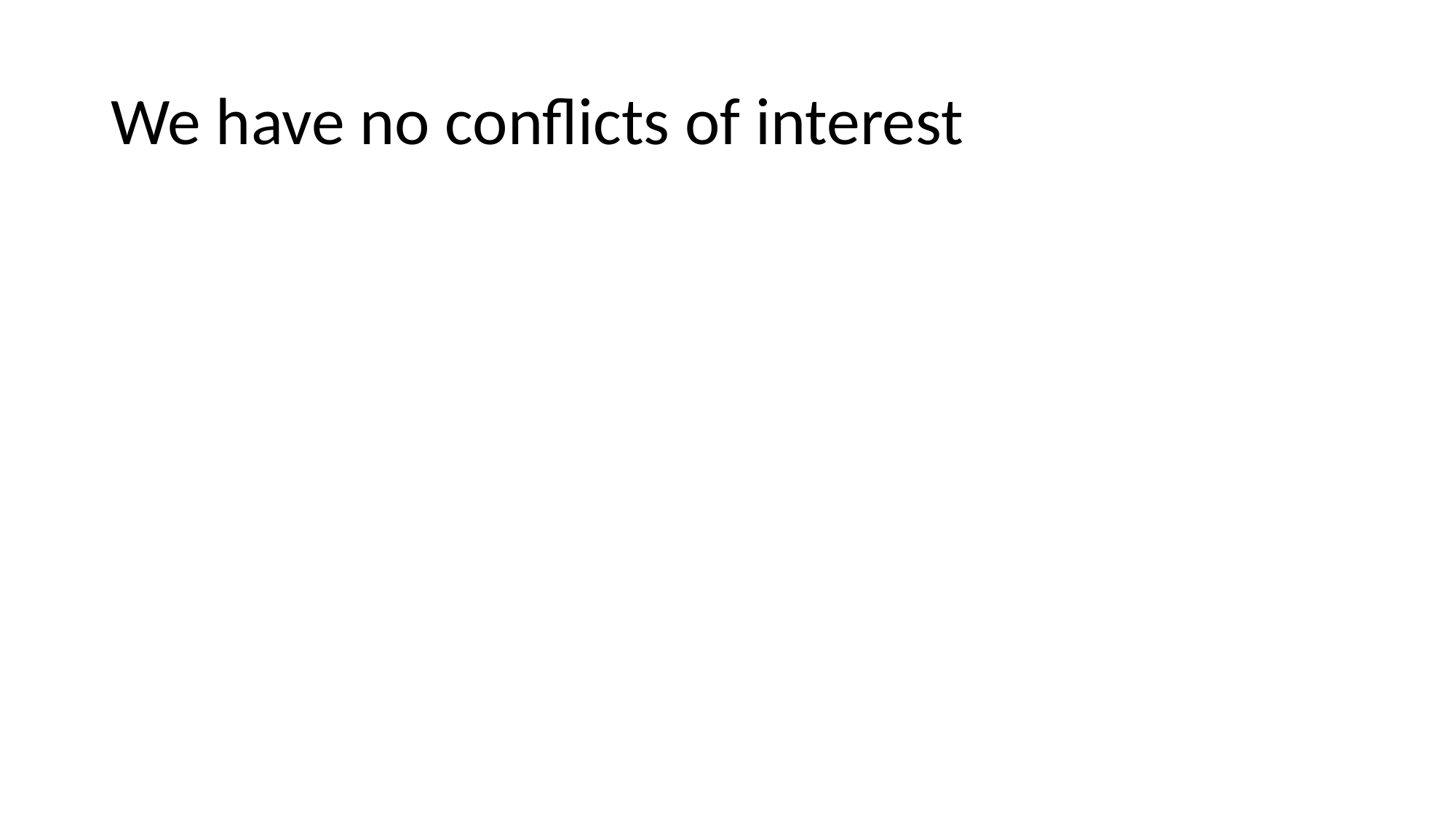

# We have no conflicts of interest